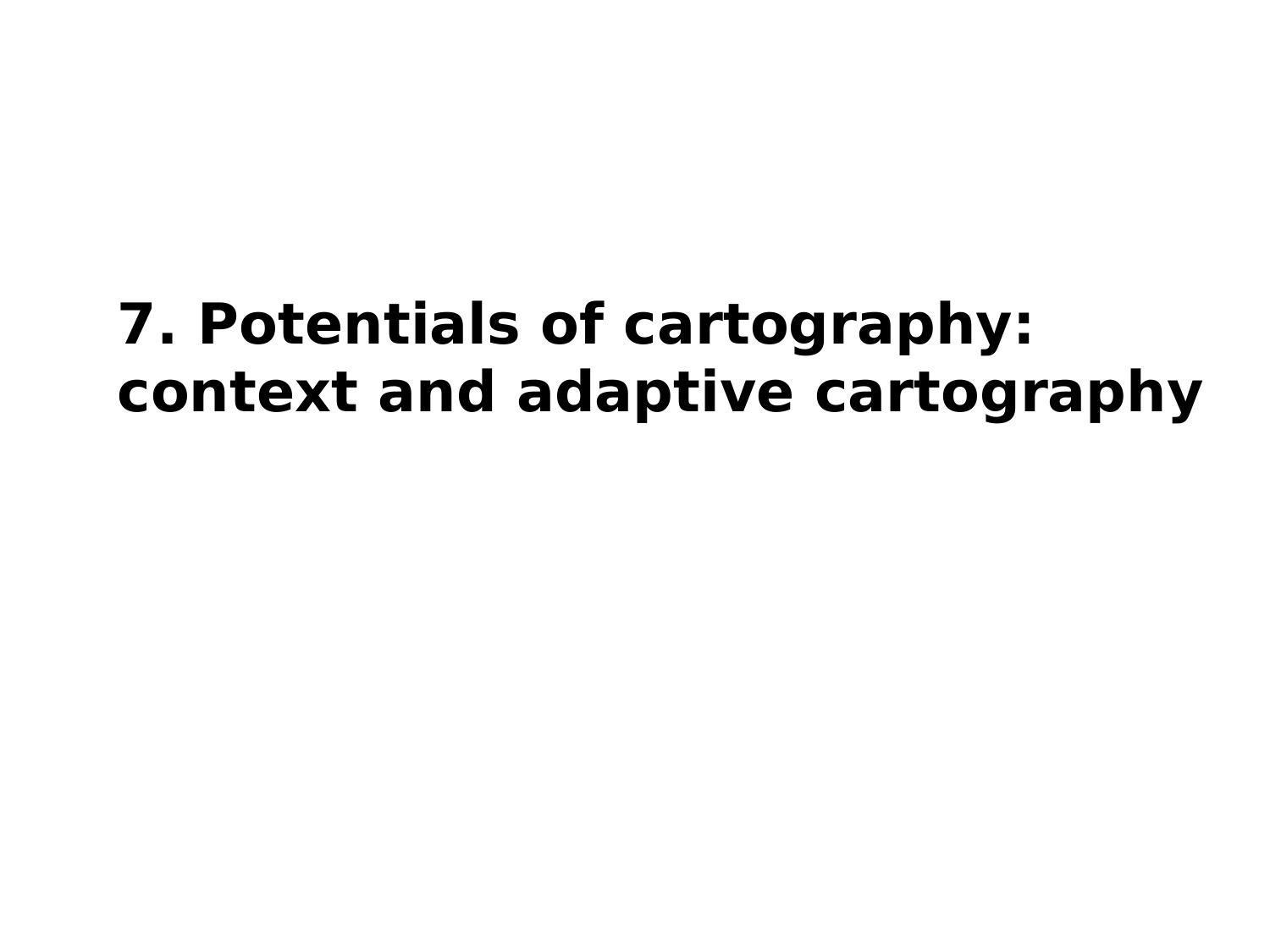

7. Potentials of cartography: context and adaptive cartography